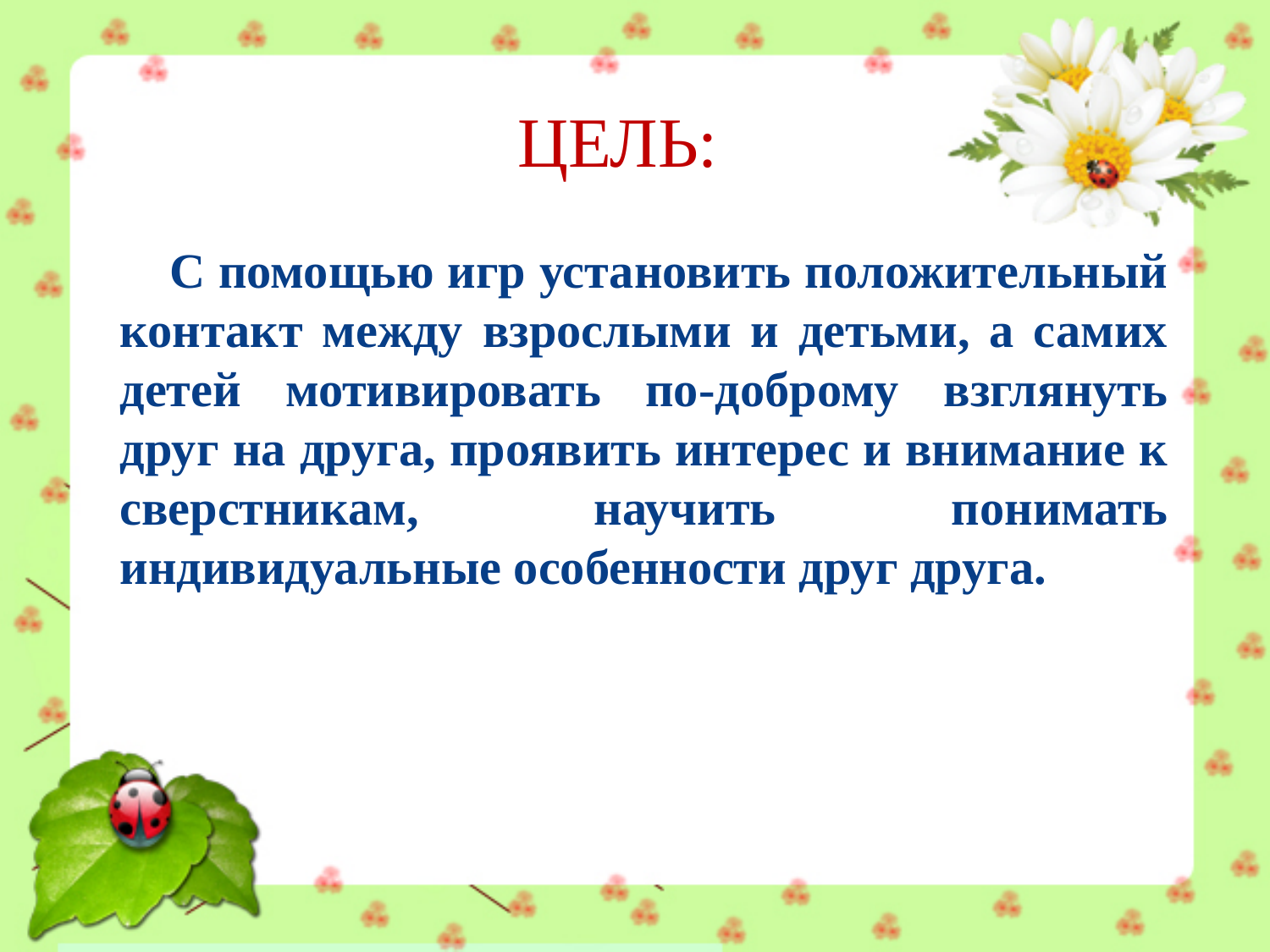

С помощью игр установить положительный контакт между взрослыми и детьми, а самих детей мотивировать по-доброму взглянуть друг на друга, проявить интерес и внимание к сверстникам, научить понимать индивидуальные особенности друг друга.
ЦЕЛЬ: